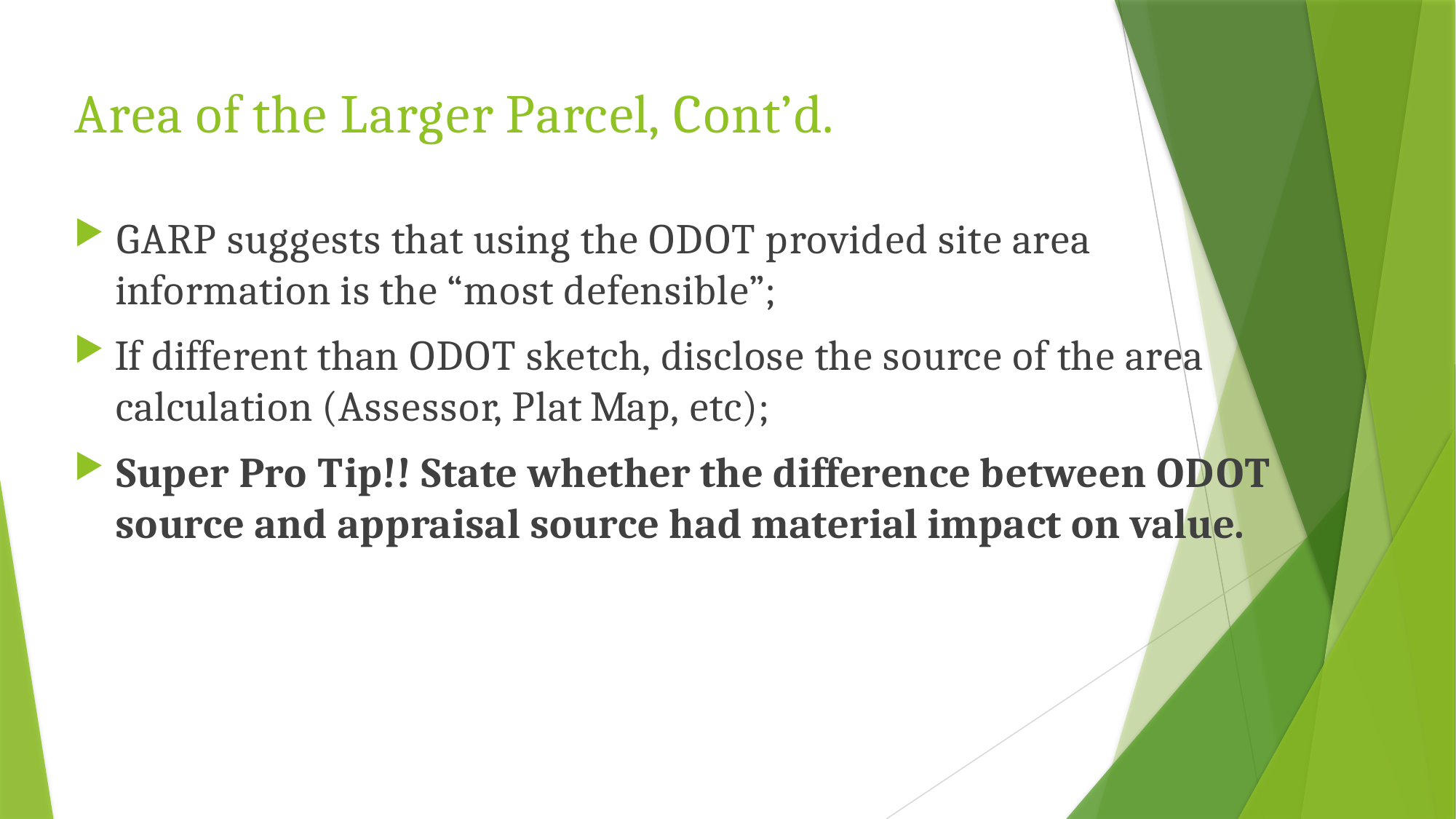

# Area of the Larger Parcel, Cont’d.
GARP suggests that using the ODOT provided site area information is the “most defensible”;
If different than ODOT sketch, disclose the source of the area calculation (Assessor, Plat Map, etc);
Super Pro Tip!! State whether the difference between ODOT source and appraisal source had material impact on value.